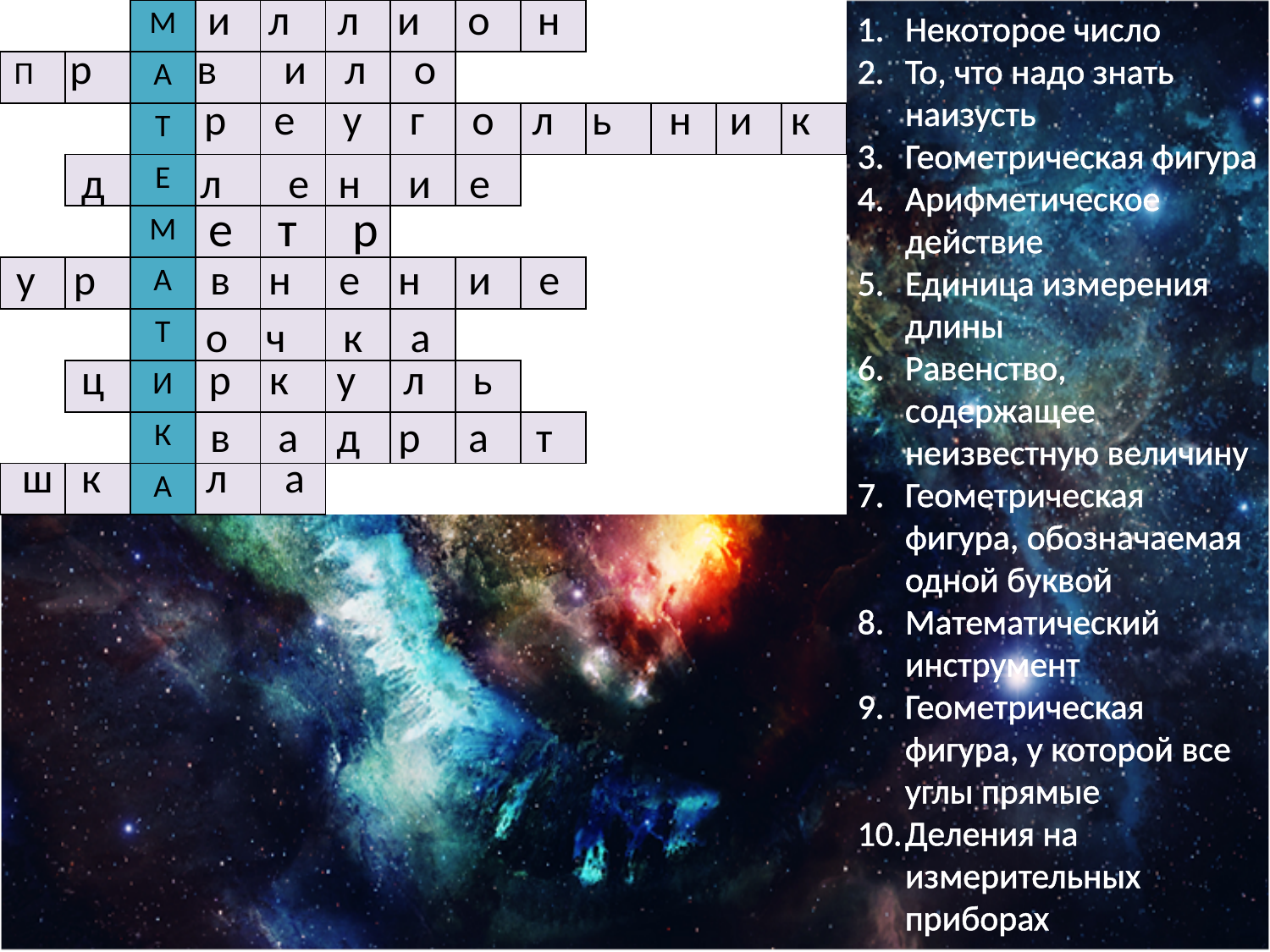

|  |  | М |  |  |  |  |  |  |  |  |  |  |
| --- | --- | --- | --- | --- | --- | --- | --- | --- | --- | --- | --- | --- |
|  |  | А |  |  |  |  |  |  |  |  |  |  |
|  |  | Т |  |  |  |  |  |  |  |  |  |  |
|  |  | Е |  |  |  |  |  |  |  |  |  |  |
|  |  | М |  |  |  |  |  |  |  |  |  |  |
|  |  | А |  |  |  |  |  |  |  |  |  |  |
|  |  | Т |  |  |  |  |  |  |  |  |  |  |
|  |  | И |  |  |  |  |  |  |  |  |  |  |
|  |  | К |  |  |  |  |  |  |  |  |  |  |
|  |  | А |  |  |  |  |  |  |  |  |  |  |
Некоторое число
То, что надо знать наизусть
Геометрическая фигура
Арифметическое действие
Единица измерения длины
Равенство, содержащее неизвестную величину
Геометрическая фигура, обозначаемая одной буквой
Математический инструмент
Геометрическая фигура, у которой все углы прямые
Деления на измерительных приборах
и    л     л    и     о     н
П     р           в       и    л     о
р     е     у     г     о    л    ь      н    и    к
д          л       е   н     и    е
е    т     р
у    р            в    н     е    н     и     е
о    ч      к     а
ц           р    к     у     л     ь
в     а    д    р     а     т
ш   к           л      а